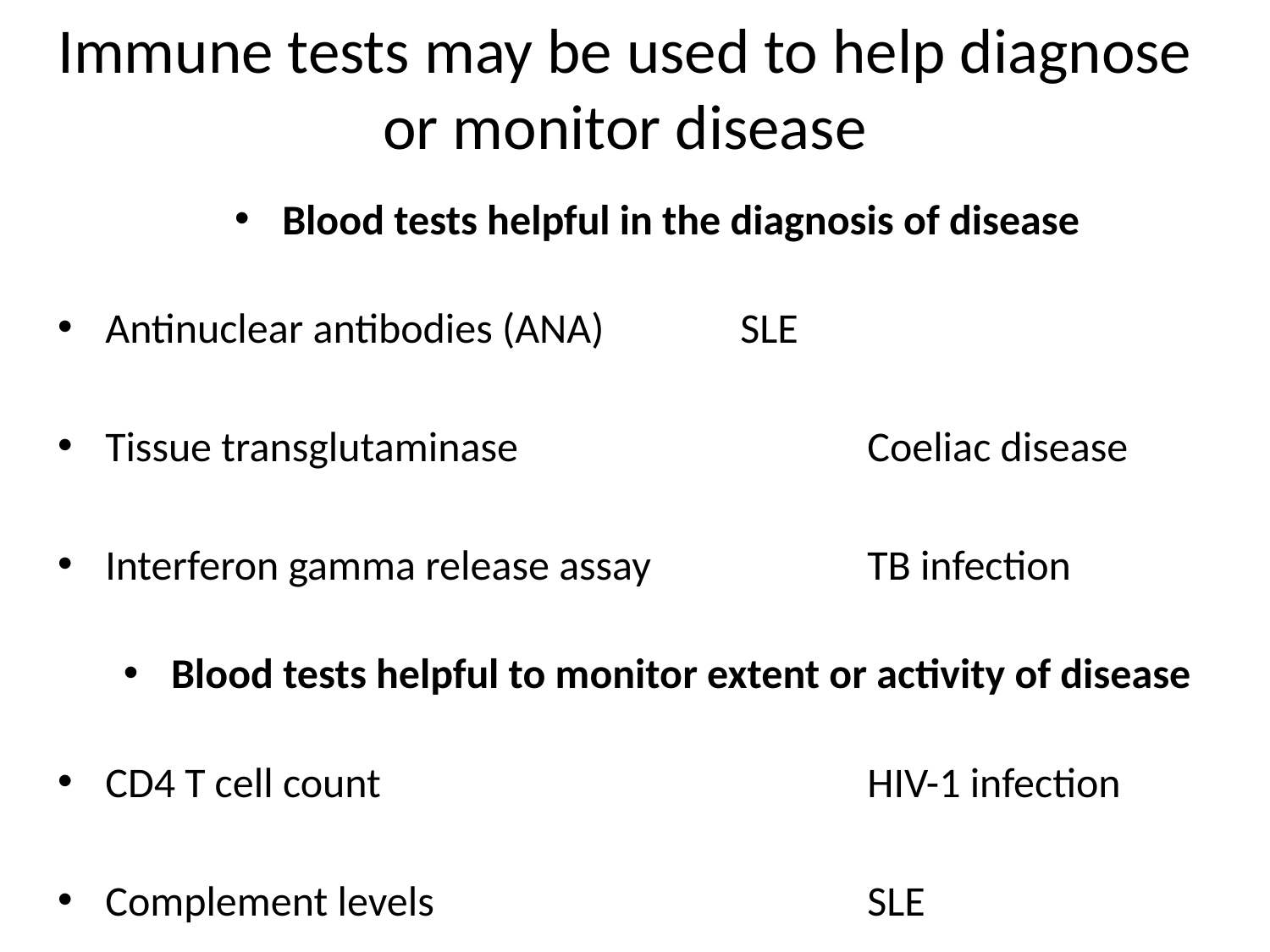

# Immune tests may be used to help diagnose or monitor disease
Blood tests helpful in the diagnosis of disease

Antinuclear antibodies (ANA)		SLE

Tissue transglutaminase 			Coeliac disease

Interferon gamma release assay		TB infection

Blood tests helpful to monitor extent or activity of disease

CD4 T cell count 				HIV-1 infection

Complement levels				SLE